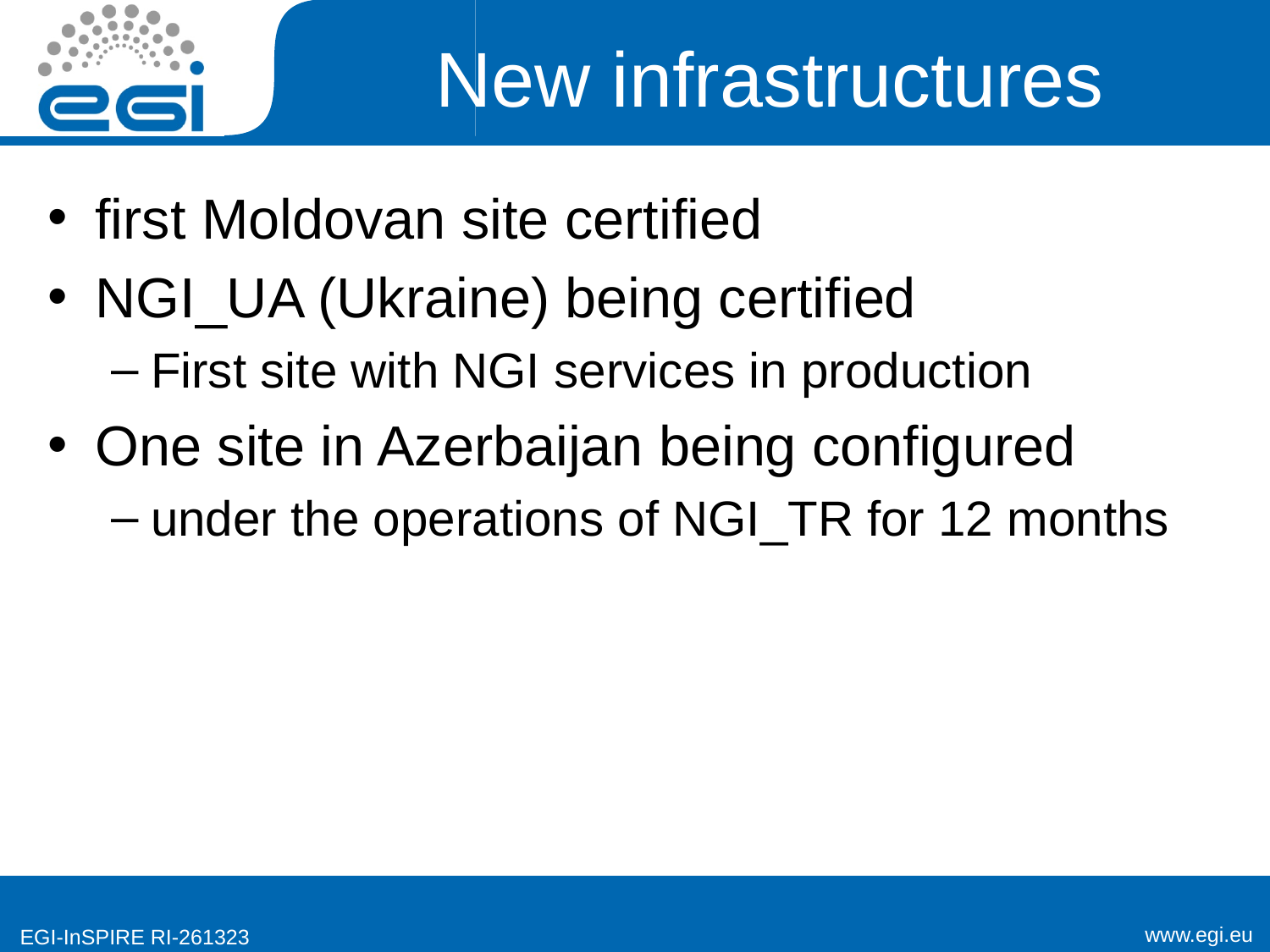

# New infrastructures
first Moldovan site certified
NGI_UA (Ukraine) being certified
First site with NGI services in production
One site in Azerbaijan being configured
under the operations of NGI_TR for 12 months